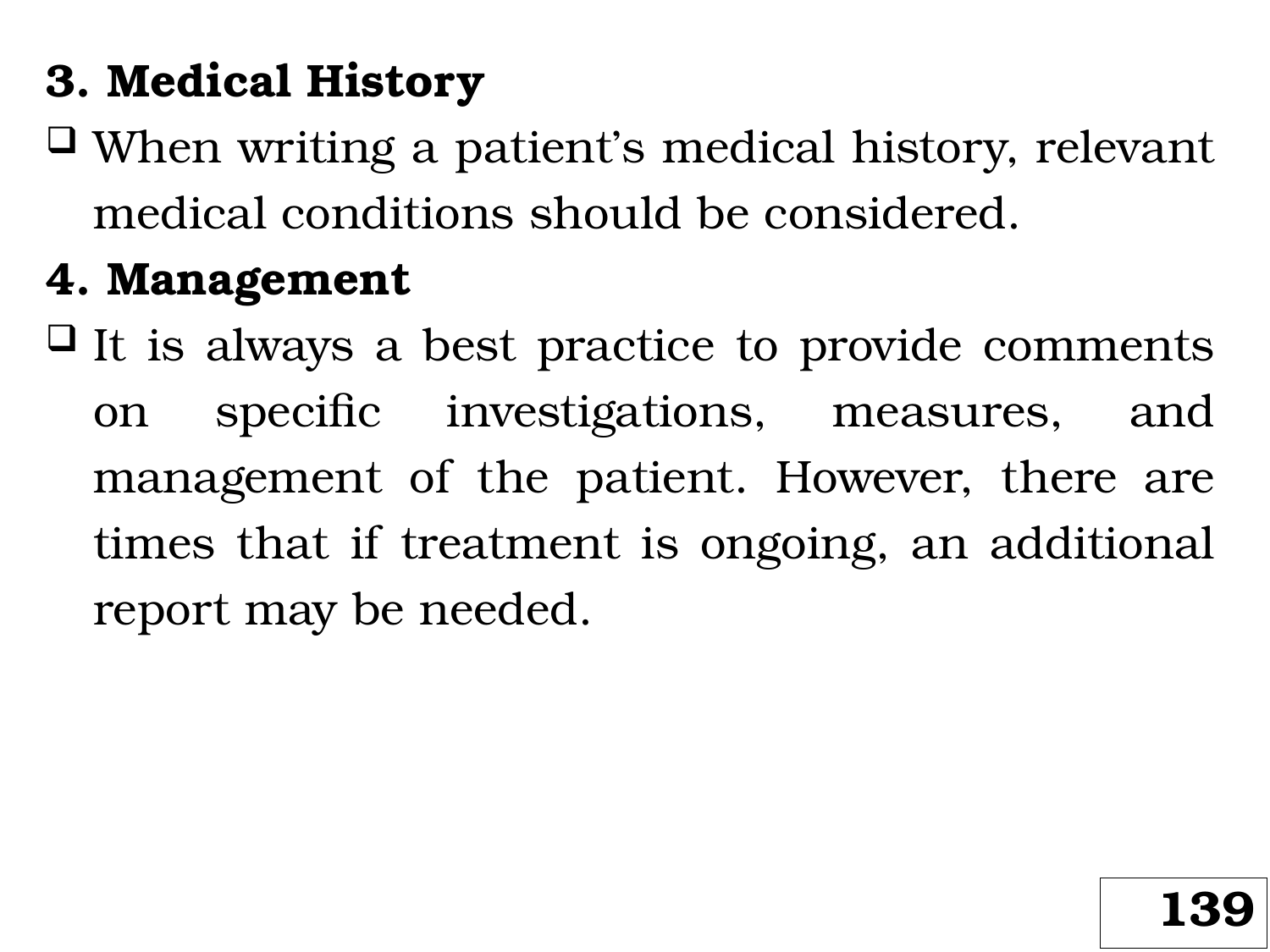

3. Medical History
When writing a patient’s medical history, relevant medical conditions should be considered.
4. Management
It is always a best practice to provide comments on specific investigations, measures, and management of the patient. However, there are times that if treatment is ongoing, an additional report may be needed.

139